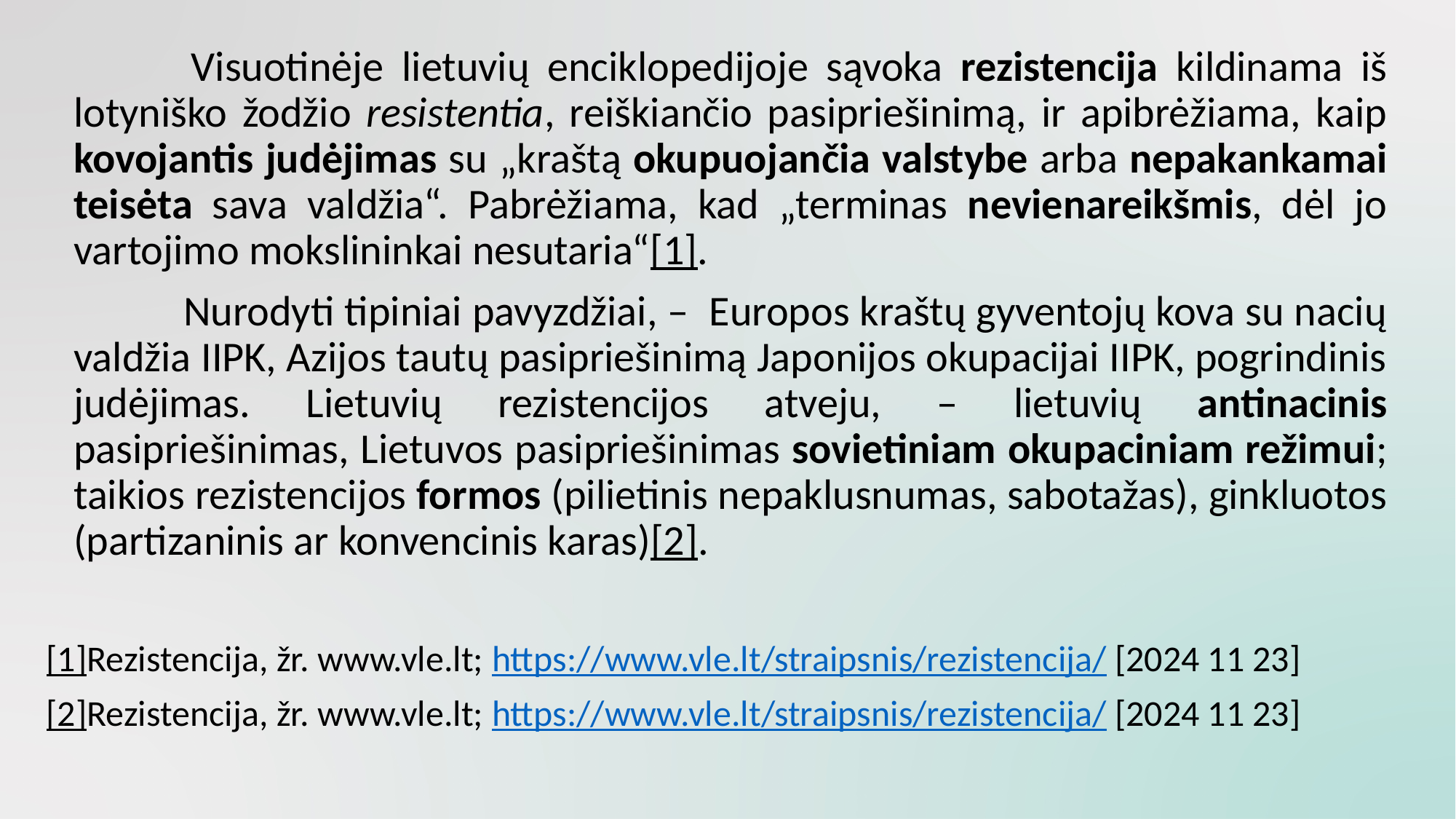

Visuotinėje lietuvių enciklopedijoje sąvoka rezistencija kildinama iš lotyniško žodžio resistentia, reiškiančio pasipriešinimą, ir apibrėžiama, kaip kovojantis judėjimas su „kraštą okupuojančia valstybe arba nepakankamai teisėta sava valdžia“. Pabrėžiama, kad „terminas nevienareikšmis, dėl jo vartojimo mokslininkai nesutaria“[1].
	 	Nurodyti tipiniai pavyzdžiai, –  Europos kraštų gyventojų kova su nacių valdžia IIPK, Azijos tautų pasipriešinimą Japonijos okupacijai IIPK, pogrindinis judėjimas. Lietuvių rezistencijos atveju, – lietuvių antinacinis pasipriešinimas, Lietuvos pasipriešinimas sovietiniam okupaciniam režimui; taikios rezistencijos formos (pilietinis nepaklusnumas, sabotažas), ginkluotos (partizaninis ar konvencinis karas)[2].

[1]Rezistencija, žr. www.vle.lt; https://www.vle.lt/straipsnis/rezistencija/ [2024 11 23]
[2]Rezistencija, žr. www.vle.lt; https://www.vle.lt/straipsnis/rezistencija/ [2024 11 23]